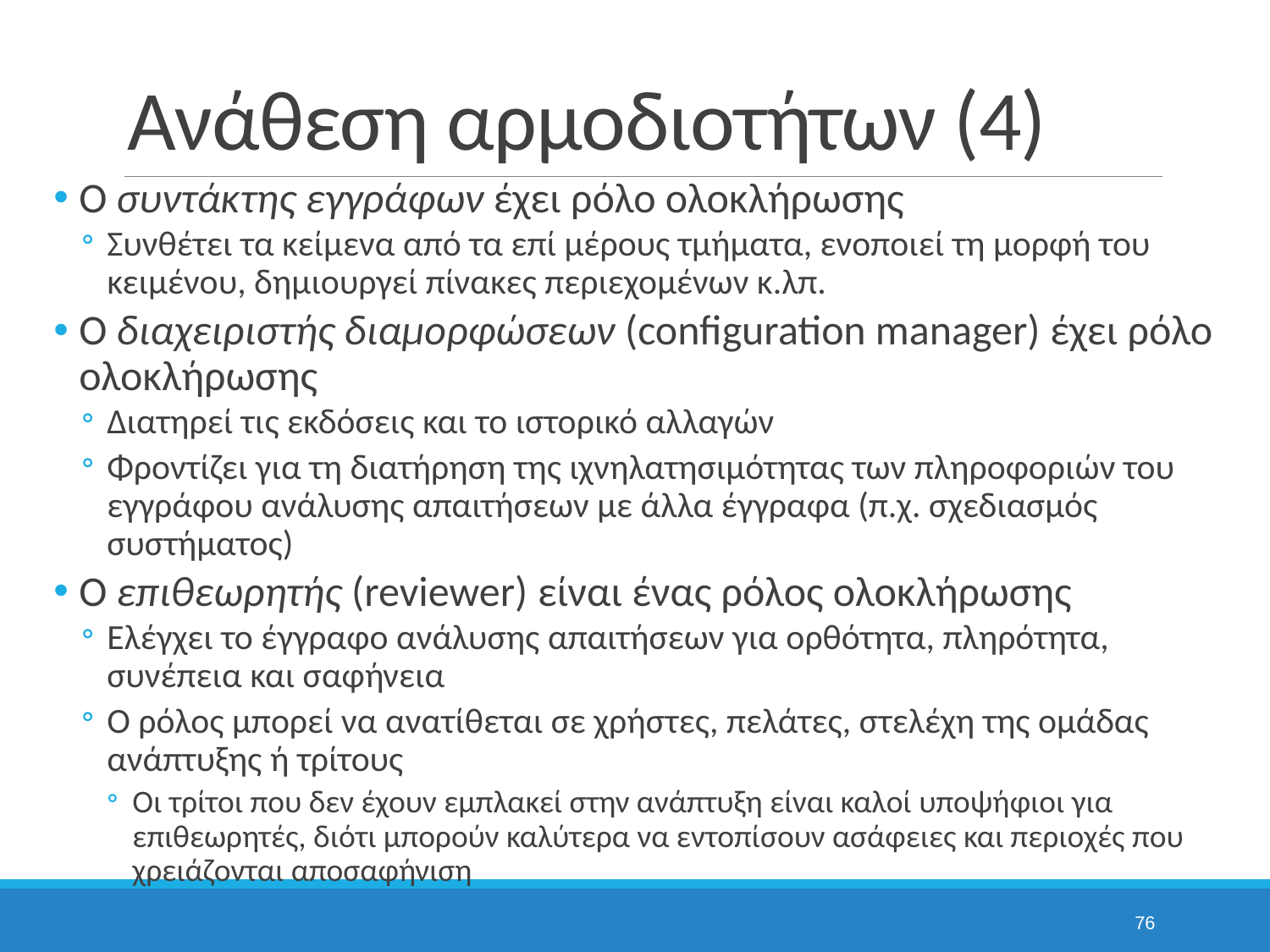

# Ανάθεση αρμοδιοτήτων (4)
Ο συντάκτης εγγράφων έχει ρόλο ολοκλήρωσης
Συνθέτει τα κείμενα από τα επί μέρους τμήματα, ενοποιεί τη μορφή του κειμένου, δημιουργεί πίνακες περιεχομένων κ.λπ.
Ο διαχειριστής διαμορφώσεων (configuration manager) έχει ρόλο ολοκλήρωσης
Διατηρεί τις εκδόσεις και το ιστορικό αλλαγών
Φροντίζει για τη διατήρηση της ιχνηλατησιμότητας των πληροφοριών του εγγράφου ανάλυσης απαιτήσεων με άλλα έγγραφα (π.χ. σχεδιασμός συστήματος)
Ο επιθεωρητής (reviewer) είναι ένας ρόλος ολοκλήρωσης
Ελέγχει το έγγραφο ανάλυσης απαιτήσεων για ορθότητα, πληρότητα, συνέπεια και σαφήνεια
Ο ρόλος μπορεί να ανατίθεται σε χρήστες, πελάτες, στελέχη της ομάδας ανάπτυξης ή τρίτους
Οι τρίτοι που δεν έχουν εμπλακεί στην ανάπτυξη είναι καλοί υποψήφιοι για επιθεωρητές, διότι μπορούν καλύτερα να εντοπίσουν ασάφειες και περιοχές που χρειάζονται αποσαφήνιση
76